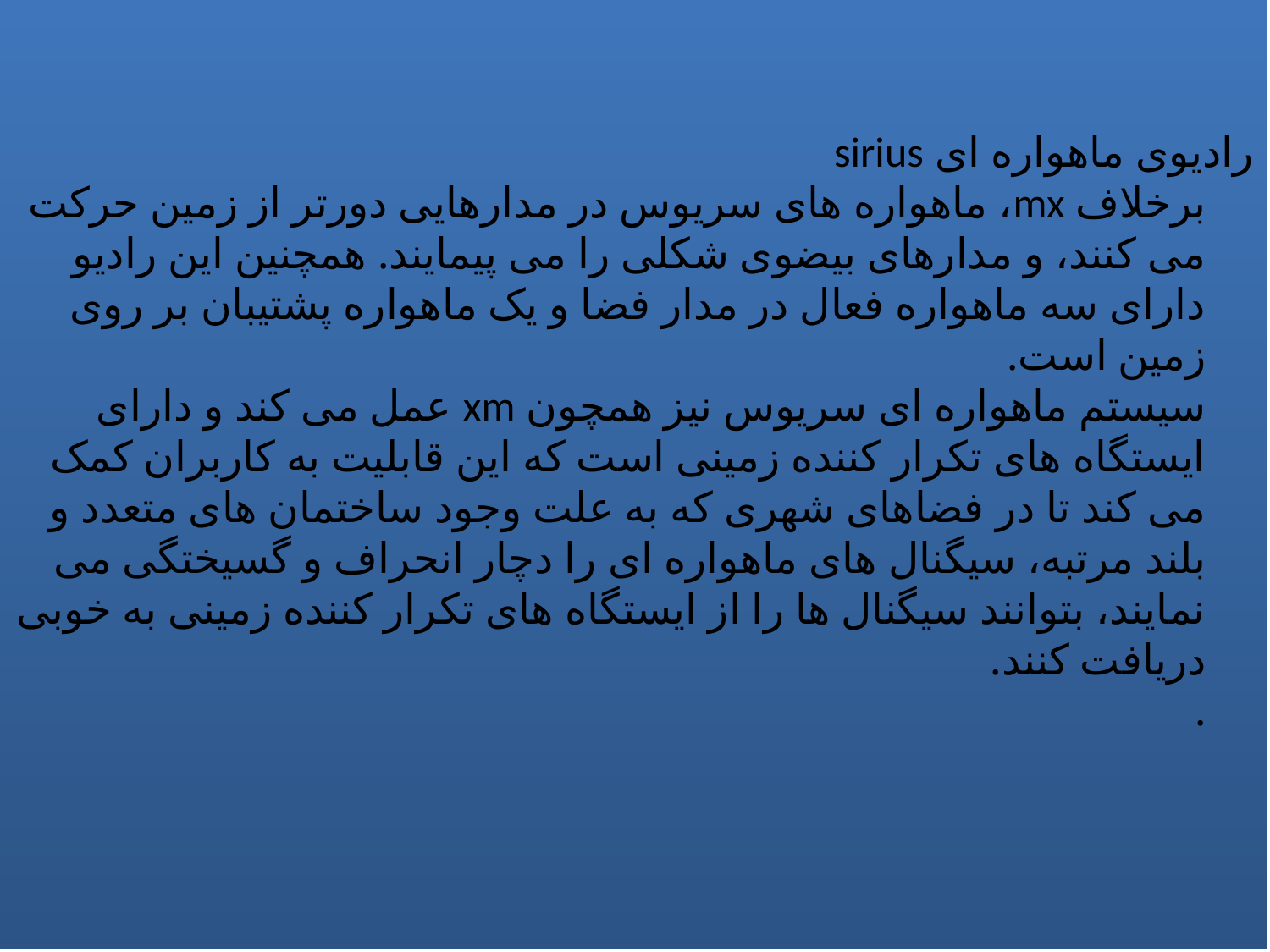

رادیوی ماهواره ای sirius
برخلاف mx، ماهواره های سریوس در مدارهایی دورتر از زمین حرکت می کنند، و مدارهای بیضوی شکلی را می پیمایند. همچنین این رادیو دارای سه ماهواره فعال در مدار فضا و یک ماهواره پشتیبان بر روی زمین است.
سیستم ماهواره ای سریوس نیز همچون xm عمل می کند و دارای ایستگاه های تکرار کننده زمینی است که این قابلیت به کاربران کمک می کند تا در فضاهای شهری که به علت وجود ساختمان های متعدد و بلند مرتبه، سیگنال های ماهواره ای را دچار انحراف و گسیختگی می نمایند، بتوانند سیگنال ها را از ایستگاه های تکرار کننده زمینی به خوبی دریافت کنند. 
.